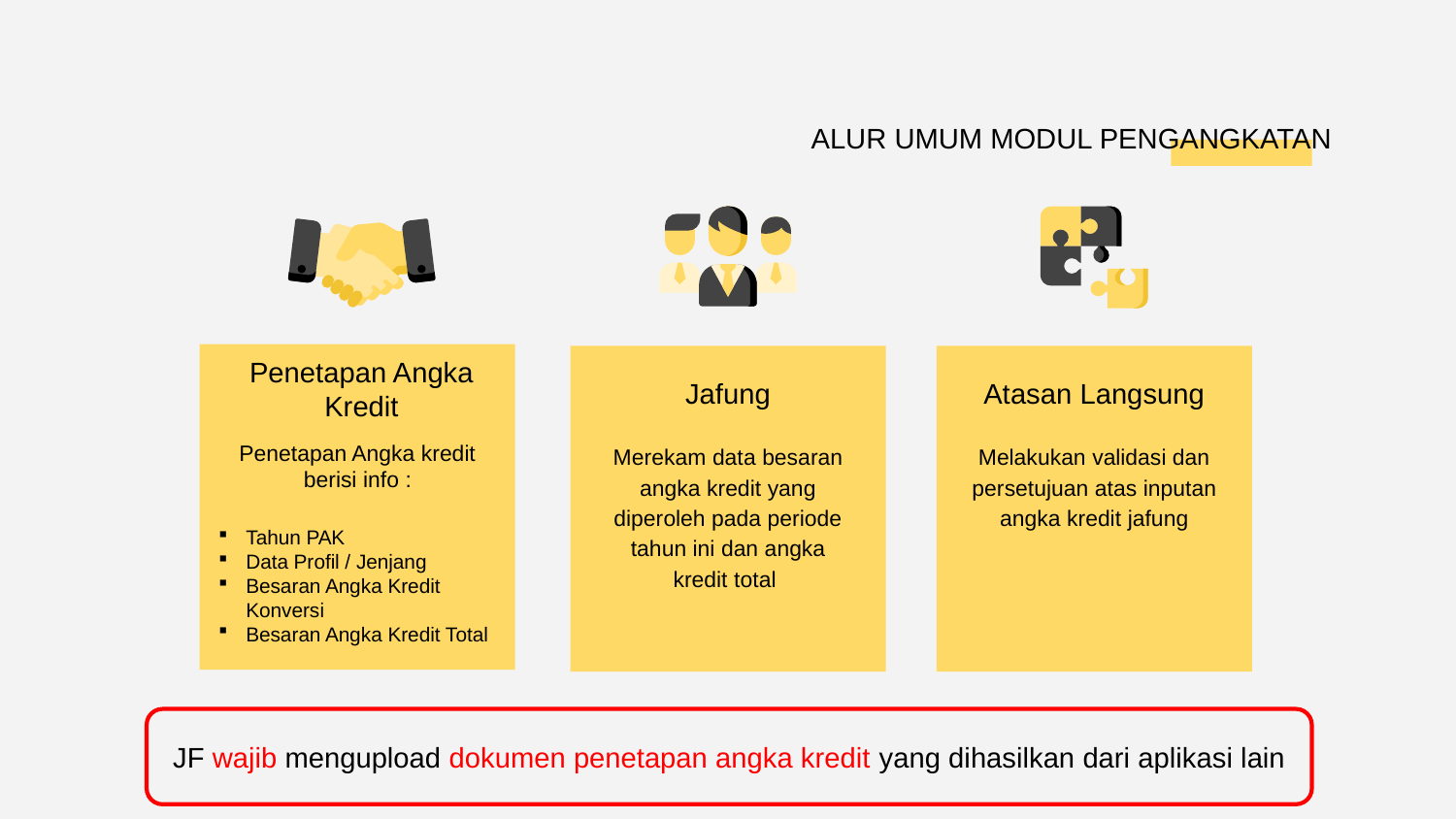

ALUR UMUM MODUL PENGANGKATAN

Jafung
Atasan Langsung

# Penetapan Angka Kredit
Penetapan Angka kredit berisi info :
Tahun PAK
Data Profil / Jenjang
Besaran Angka Kredit Konversi
Besaran Angka Kredit Total
Merekam data besaran angka kredit yang diperoleh pada periode tahun ini dan angka kredit total
Melakukan validasi dan persetujuan atas inputan angka kredit jafung
JF wajib mengupload dokumen penetapan angka kredit yang dihasilkan dari aplikasi lain